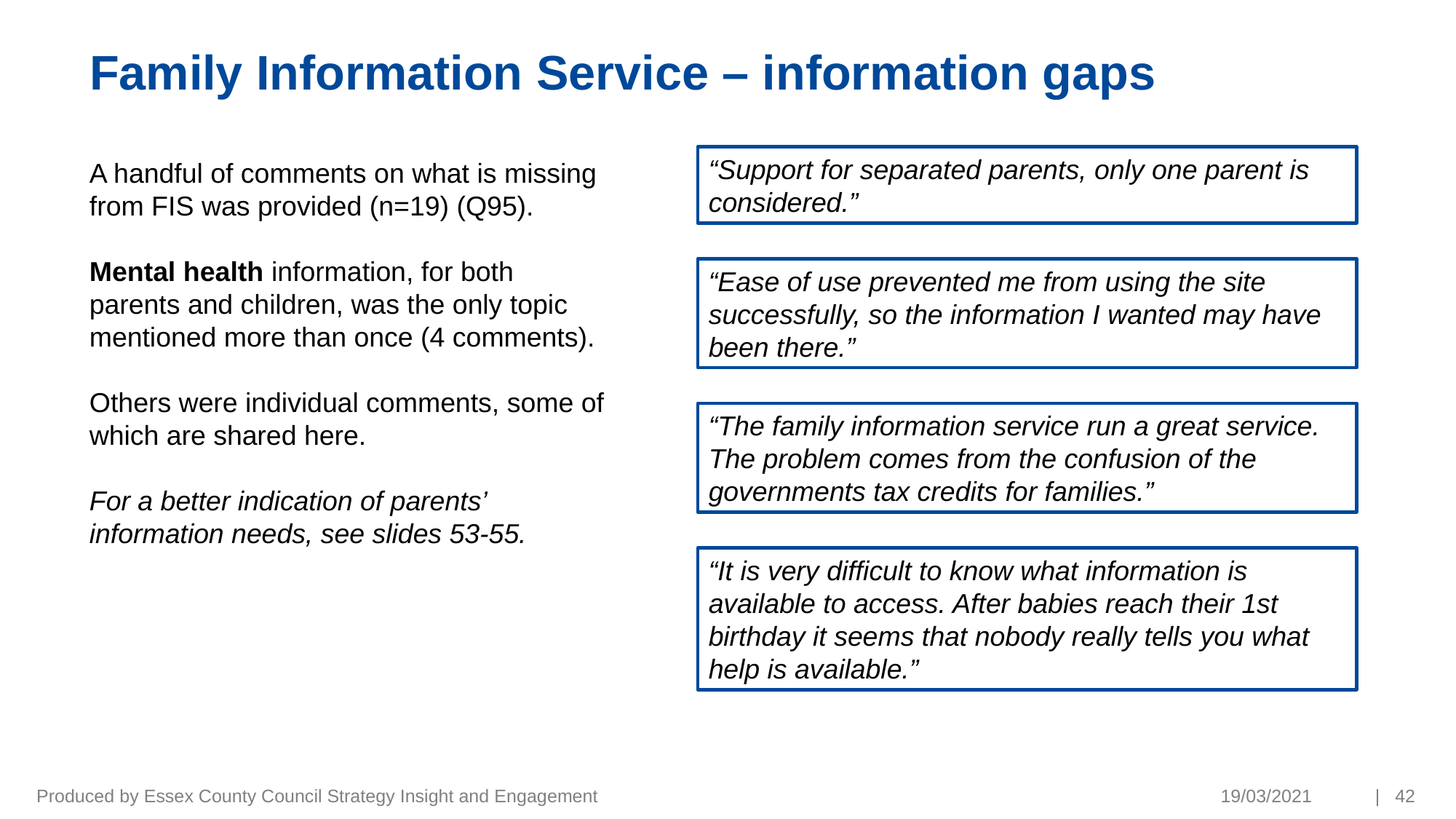

# Family Information Service – information gaps

“Support for separated parents, only one parent is considered.”
A handful of comments on what is missing from FIS was provided (n=19) (Q95).

Mental health information, for both parents and children, was the only topic mentioned more than once (4 comments).

Others were individual comments, some of which are shared here.

For a better indication of parents’ information needs, see slides 53-55.

“Ease of use prevented me from using the site successfully, so the information I wanted may have been there.”
“The family information service run a great service. The problem comes from the confusion of the governments tax credits for families.”
“It is very difficult to know what information is available to access. After babies reach their 1st birthday it seems that nobody really tells you what help is available.”
Produced by Essex County Council Strategy Insight and Engagement
19/03/2021
|   42